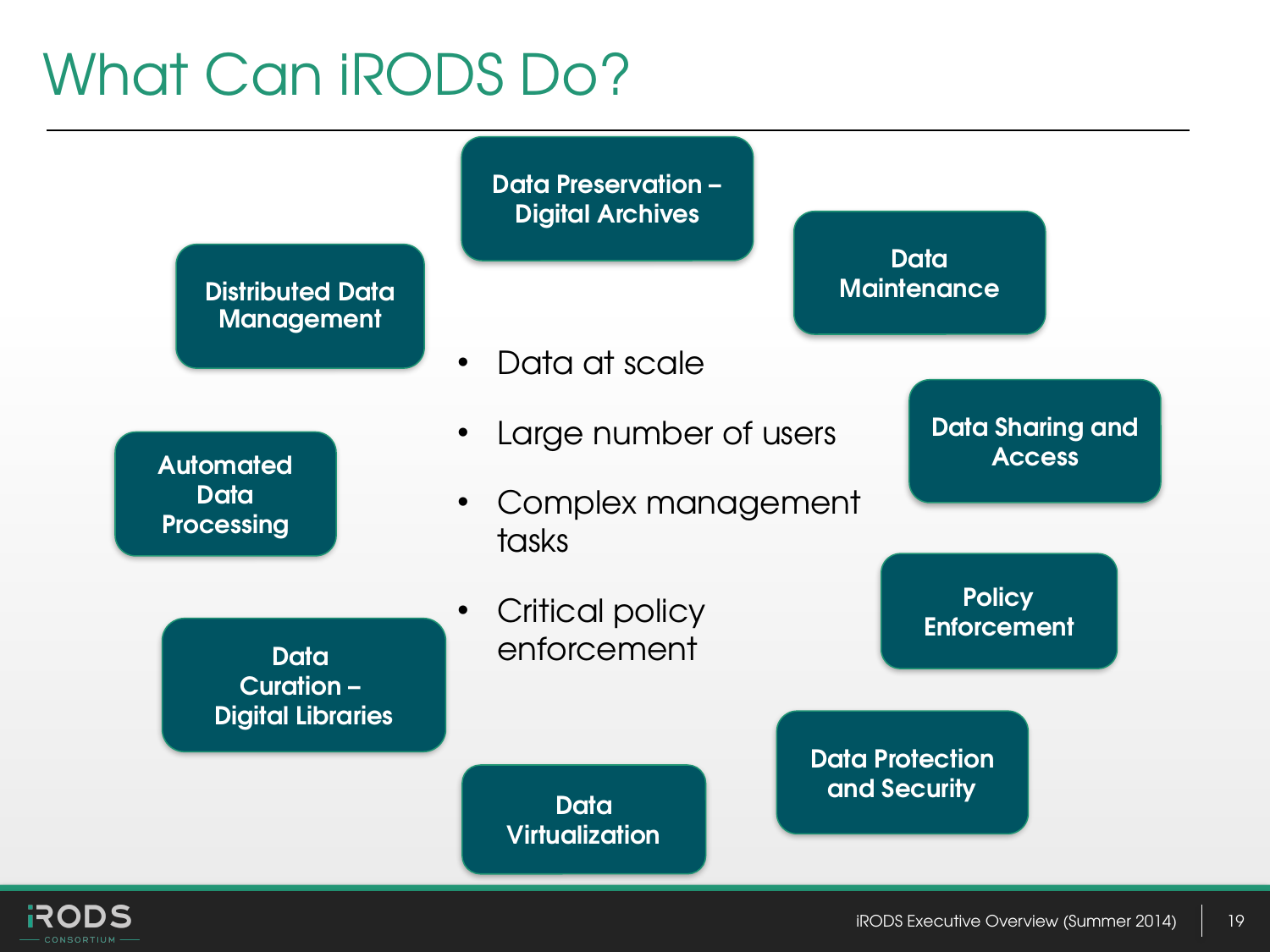

# What Can iRODS Do?
Data Preservation – Digital Archives
Data Maintenance
Distributed Data Management
Data at scale
Large number of users
Complex management tasks
Critical policy enforcement
Data Sharing and Access
Automated Data Processing
Policy Enforcement
Data
Curation –
Digital Libraries
Data Protection and Security
Data Virtualization
iRODS Executive Overview (Summer 2014)
19